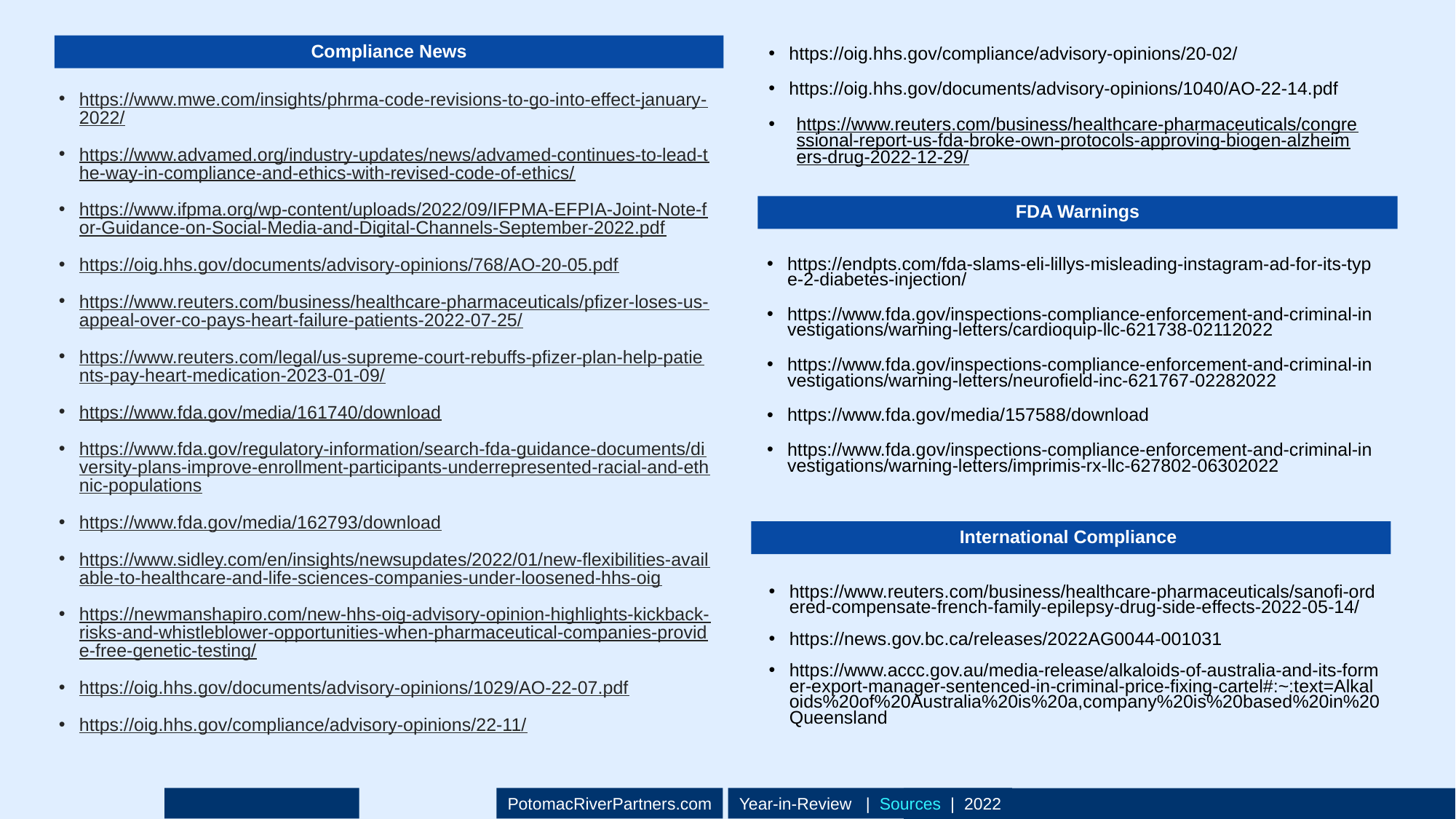

Year-in-Review  |  2023
PotomacRiverPartners.com
Year-in-Review   |  Sources  |  2022
Year-in-Review  |  2023
Compliance News
https://oig.hhs.gov/compliance/advisory-opinions/20-02/
https://oig.hhs.gov/documents/advisory-opinions/1040/AO-22-14.pdf
https://www.reuters.com/business/healthcare-pharmaceuticals/congressional-report-us-fda-broke-own-protocols-approving-biogen-alzheimers-drug-2022-12-29/

https://www.mwe.com/insights/phrma-code-revisions-to-go-into-effect-january-2022/
https://www.advamed.org/industry-updates/news/advamed-continues-to-lead-the-way-in-compliance-and-ethics-with-revised-code-of-ethics/
https://www.ifpma.org/wp-content/uploads/2022/09/IFPMA-EFPIA-Joint-Note-for-Guidance-on-Social-Media-and-Digital-Channels-September-2022.pdf
https://oig.hhs.gov/documents/advisory-opinions/768/AO-20-05.pdf
https://www.reuters.com/business/healthcare-pharmaceuticals/pfizer-loses-us-appeal-over-co-pays-heart-failure-patients-2022-07-25/
https://www.reuters.com/legal/us-supreme-court-rebuffs-pfizer-plan-help-patients-pay-heart-medication-2023-01-09/
https://www.fda.gov/media/161740/download
https://www.fda.gov/regulatory-information/search-fda-guidance-documents/diversity-plans-improve-enrollment-participants-underrepresented-racial-and-ethnic-populations
https://www.fda.gov/media/162793/download
https://www.sidley.com/en/insights/newsupdates/2022/01/new-flexibilities-available-to-healthcare-and-life-sciences-companies-under-loosened-hhs-oig
https://newmanshapiro.com/new-hhs-oig-advisory-opinion-highlights-kickback-risks-and-whistleblower-opportunities-when-pharmaceutical-companies-provide-free-genetic-testing/
https://oig.hhs.gov/documents/advisory-opinions/1029/AO-22-07.pdf
https://oig.hhs.gov/compliance/advisory-opinions/22-11/

FDA Warnings
https://endpts.com/fda-slams-eli-lillys-misleading-instagram-ad-for-its-type-2-diabetes-injection/
https://www.fda.gov/inspections-compliance-enforcement-and-criminal-investigations/warning-letters/cardioquip-llc-621738-02112022
https://www.fda.gov/inspections-compliance-enforcement-and-criminal-investigations/warning-letters/neurofield-inc-621767-02282022
https://www.fda.gov/media/157588/download
https://www.fda.gov/inspections-compliance-enforcement-and-criminal-investigations/warning-letters/imprimis-rx-llc-627802-06302022

International Compliance
https://www.reuters.com/business/healthcare-pharmaceuticals/sanofi-ordered-compensate-french-family-epilepsy-drug-side-effects-2022-05-14/
https://news.gov.bc.ca/releases/2022AG0044-001031
https://www.accc.gov.au/media-release/alkaloids-of-australia-and-its-former-export-manager-sentenced-in-criminal-price-fixing-cartel#:~:text=Alkaloids%20of%20Australia%20is%20a,company%20is%20based%20in%20Queensland